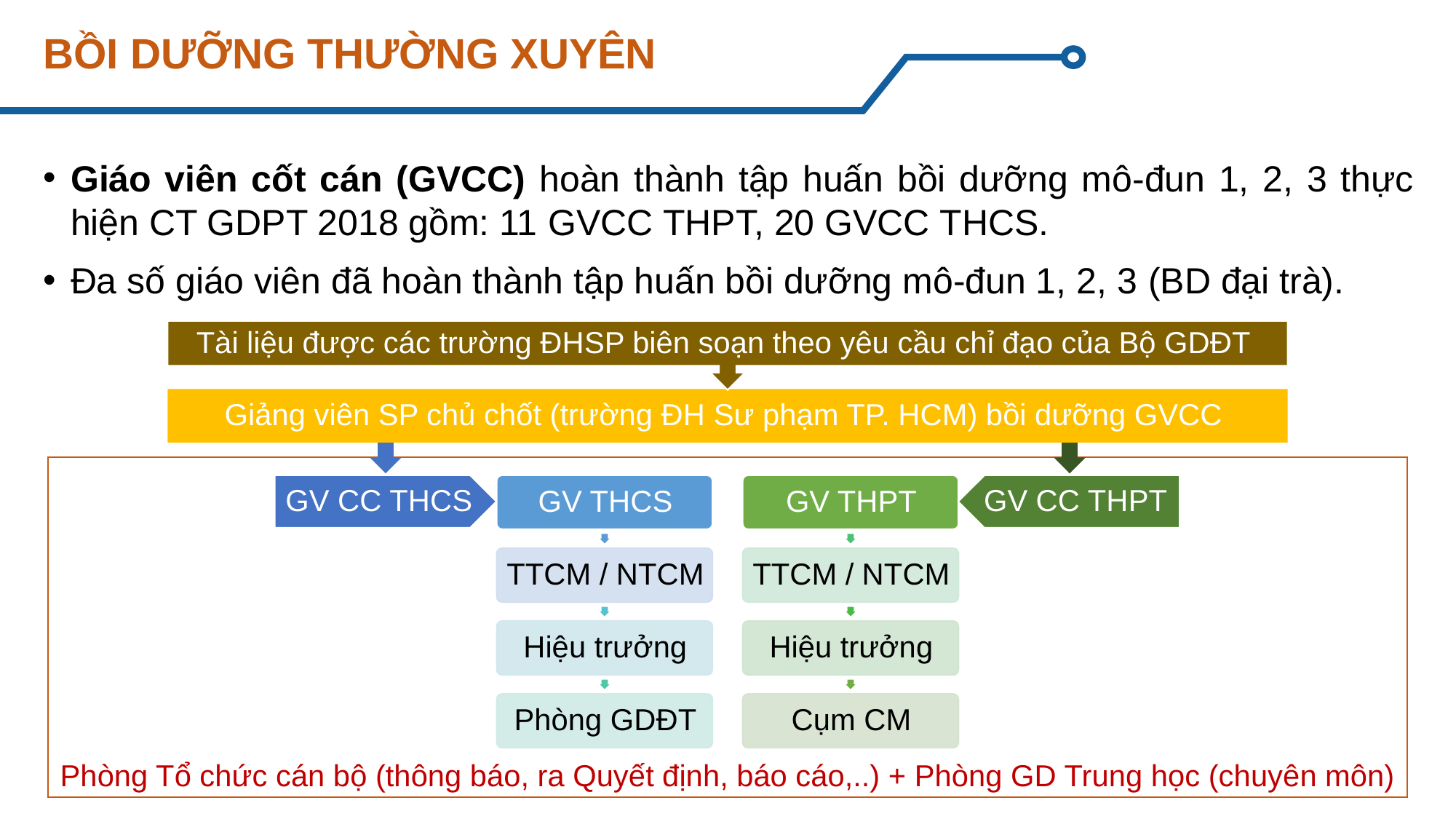

# BỒI DƯỠNG THƯỜNG XUYÊN
Giáo viên cốt cán (GVCC) hoàn thành tập huấn bồi dưỡng mô-đun 1, 2, 3 thực hiện CT GDPT 2018 gồm: 11 GVCC THPT, 20 GVCC THCS.
Đa số giáo viên đã hoàn thành tập huấn bồi dưỡng mô-đun 1, 2, 3 (BD đại trà).
Tài liệu được các trường ĐHSP biên soạn theo yêu cầu chỉ đạo của Bộ GDĐT
Giảng viên SP chủ chốt (trường ĐH Sư phạm TP. HCM) bồi dưỡng GVCC

GV CC THPT
GV CC THCS
Phòng Tổ chức cán bộ (thông báo, ra Quyết định, báo cáo,..) + Phòng GD Trung học (chuyên môn)
GV THCS
TTCM / NTCM
Hiệu trưởng
Phòng GDĐT
GV THPT
TTCM / NTCM
Hiệu trưởng
Cụm CM